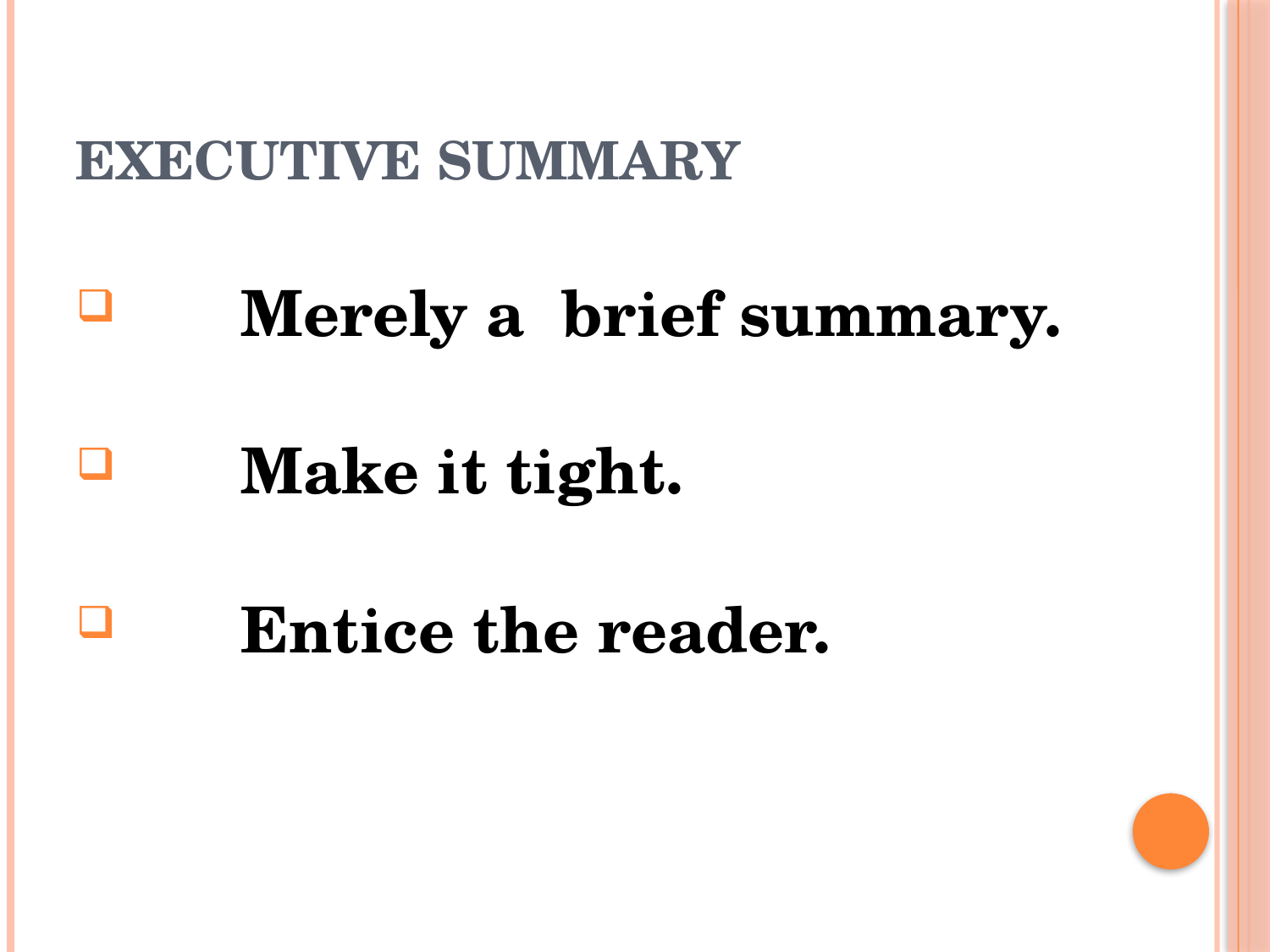

# Executive Summary
	Merely a  brief summary.

	Make it tight.

	Entice the reader.